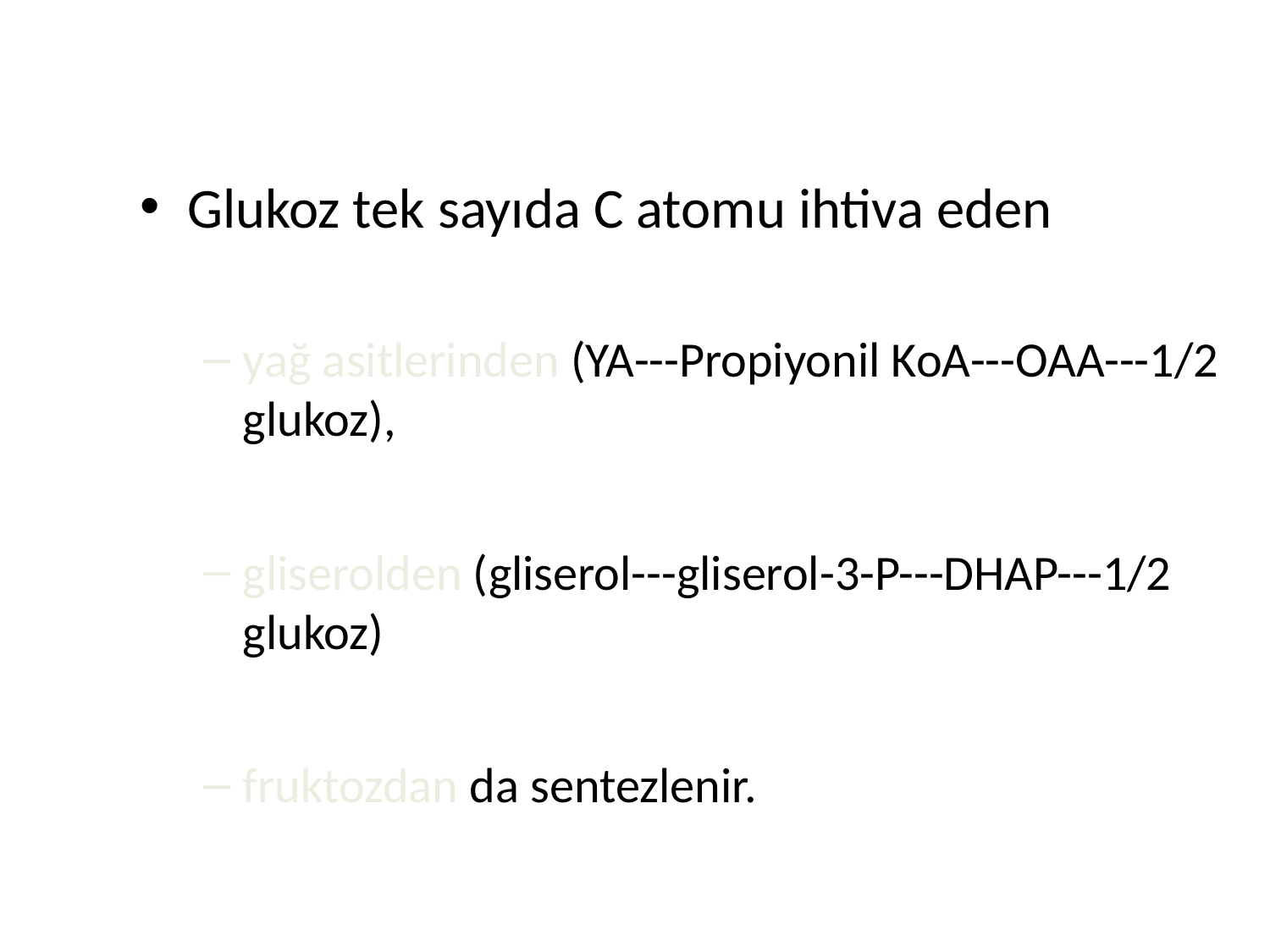

Glukoz tek sayıda C atomu ihtiva eden

yağ asitlerinden (YA---Propiyonil KoA---OAA---1/2 glukoz),

gliserolden (gliserol---gliserol-3-P---DHAP---1/2 glukoz)

fruktozdan da sentezlenir.